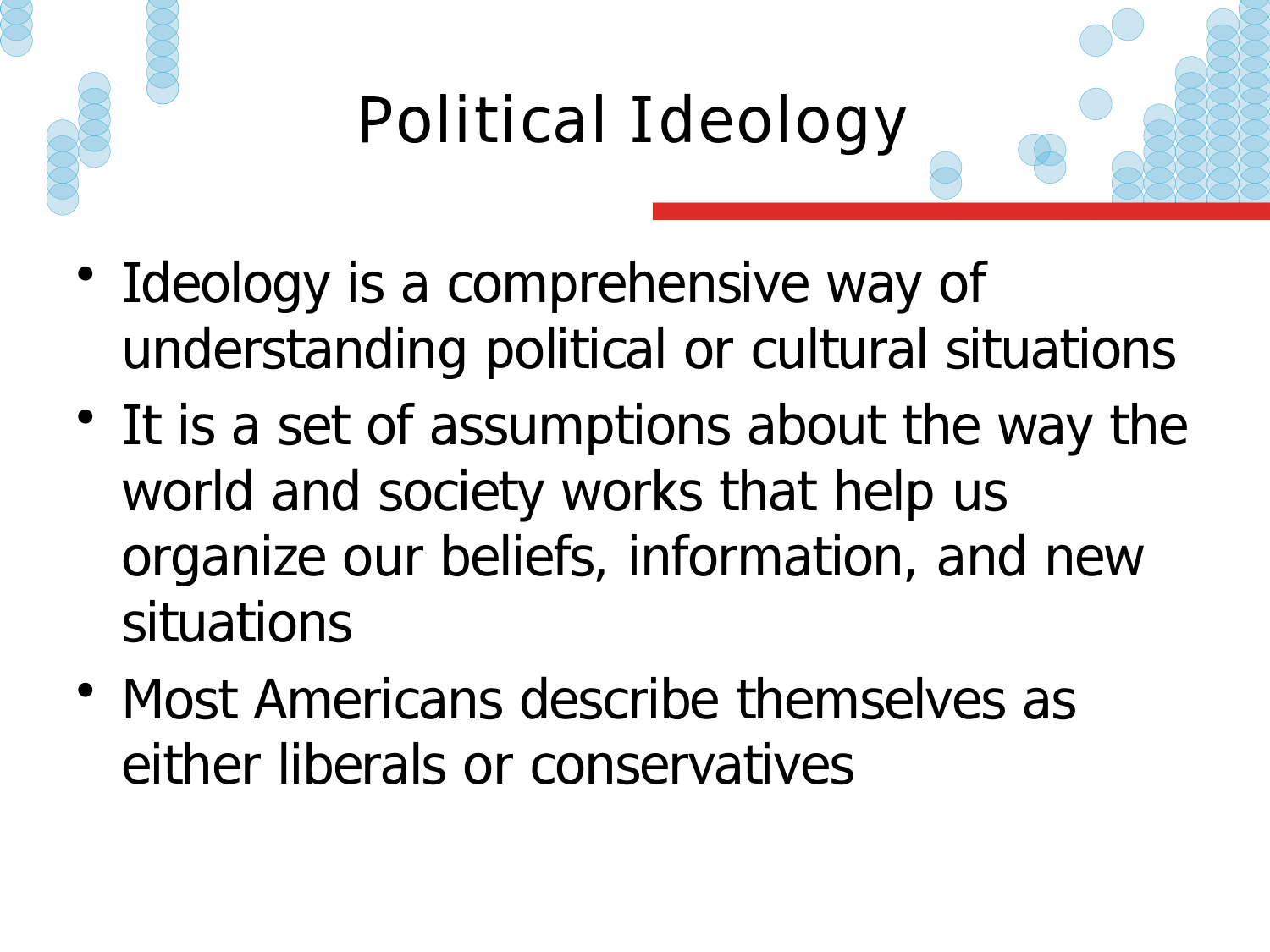

# Political Ideology
Ideology is a comprehensive way of understanding political or cultural situations
It is a set of assumptions about the way the world and society works that help us organize our beliefs, information, and new situations
Most Americans describe themselves as either liberals or conservatives